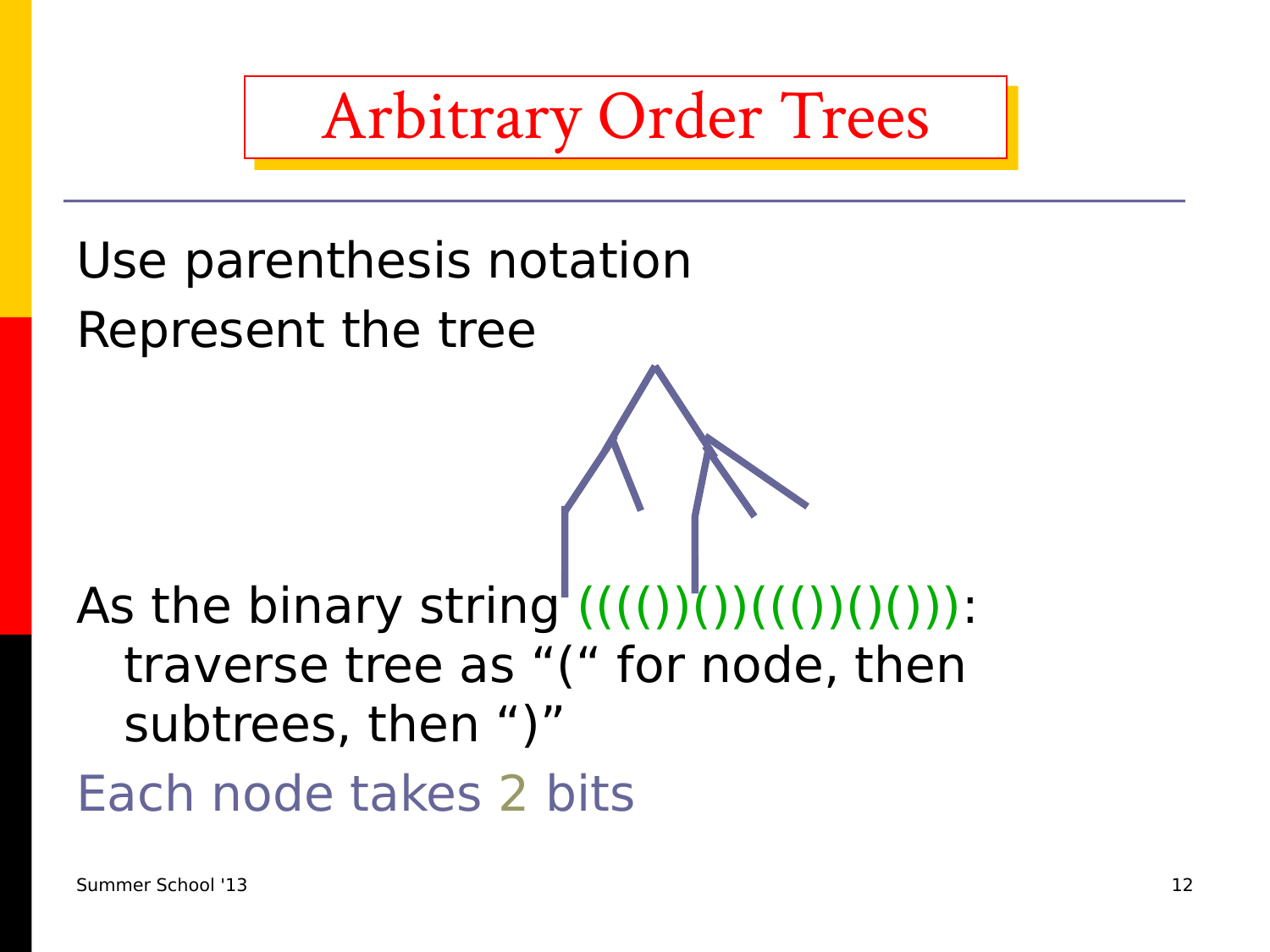

# Arbitrary Order Trees
Use parenthesis notation
Represent the tree

As the binary string (((())())((())()())): traverse tree as “(“ for node, then subtrees, then “)”
Each node takes 2 bits

Summer School '13
12